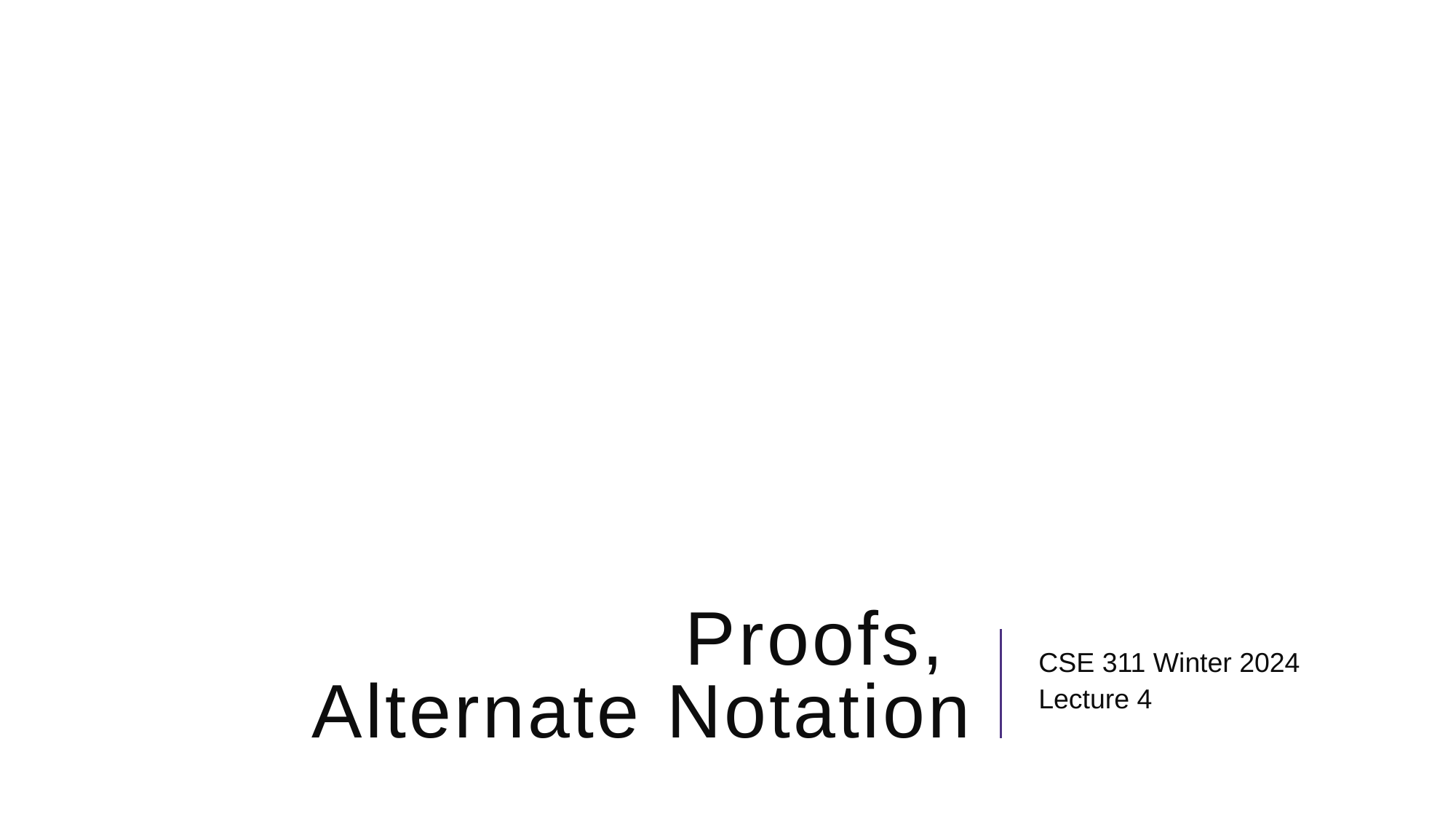

# Proofs, Alternate Notation
CSE 311 Winter 2024
Lecture 4